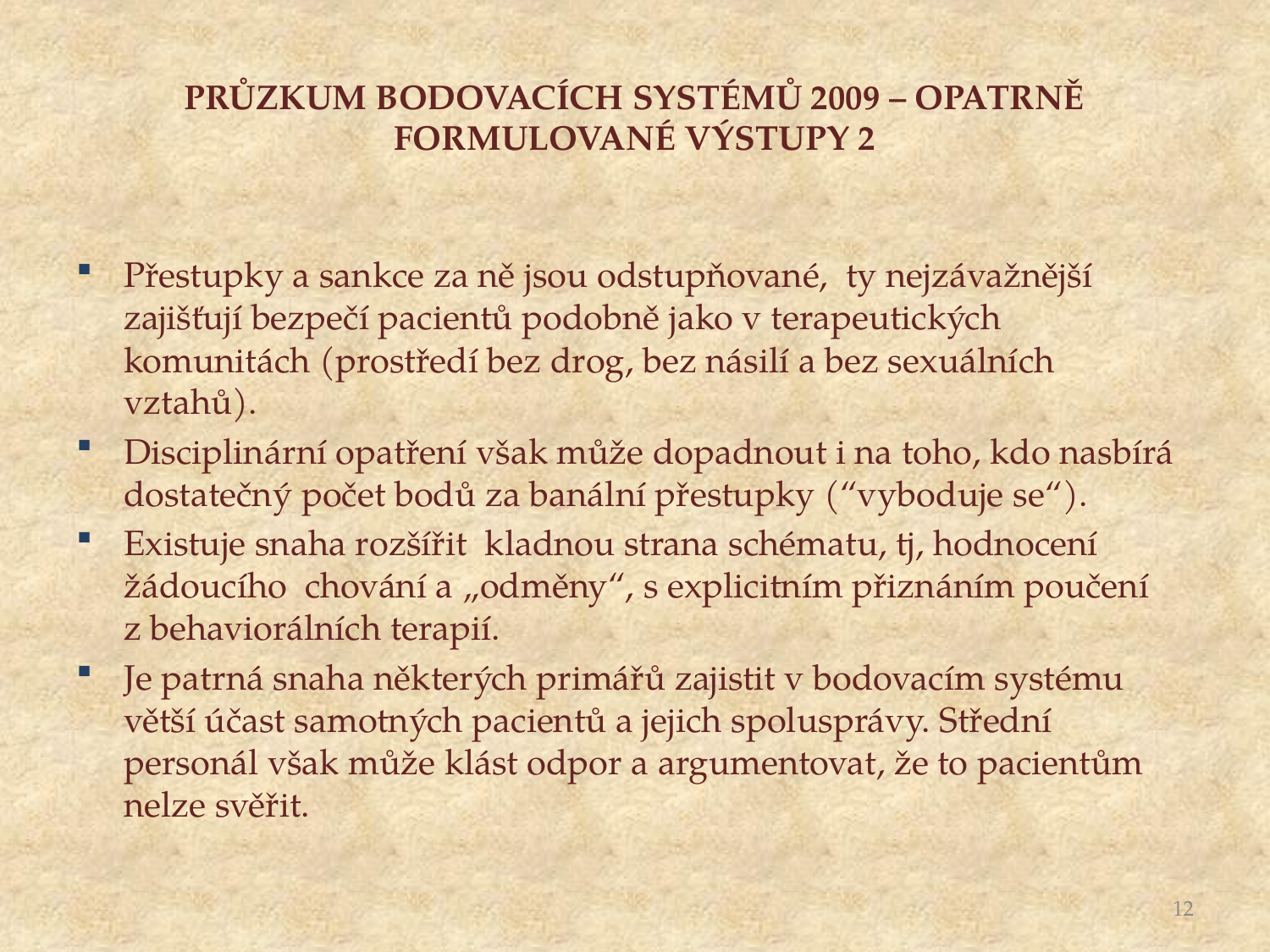

# PRŮZKUM BODOVACÍCH SYSTÉMŮ 2009 – OPATRNĚ FORMULOVANÉ VÝSTUPY 2
Přestupky a sankce za ně jsou odstupňované,  ty nejzávažnější zajišťují bezpečí pacientů podobně jako v terapeutických komunitách (prostředí bez drog, bez násilí a bez sexuálních vztahů).
Disciplinární opatření však může dopadnout i na toho, kdo nasbírá dostatečný počet bodů za banální přestupky (“vyboduje se“).
Existuje snaha rozšířit  kladnou strana schématu, tj, hodnocení žádoucího  chování a „odměny“, s explicitním přiznáním poučení z behaviorálních terapií.
Je patrná snaha některých primářů zajistit v bodovacím systému větší účast samotných pacientů a jejich spolusprávy. Střední personál však může klást odpor a argumentovat, že to pacientům nelze svěřit.

12